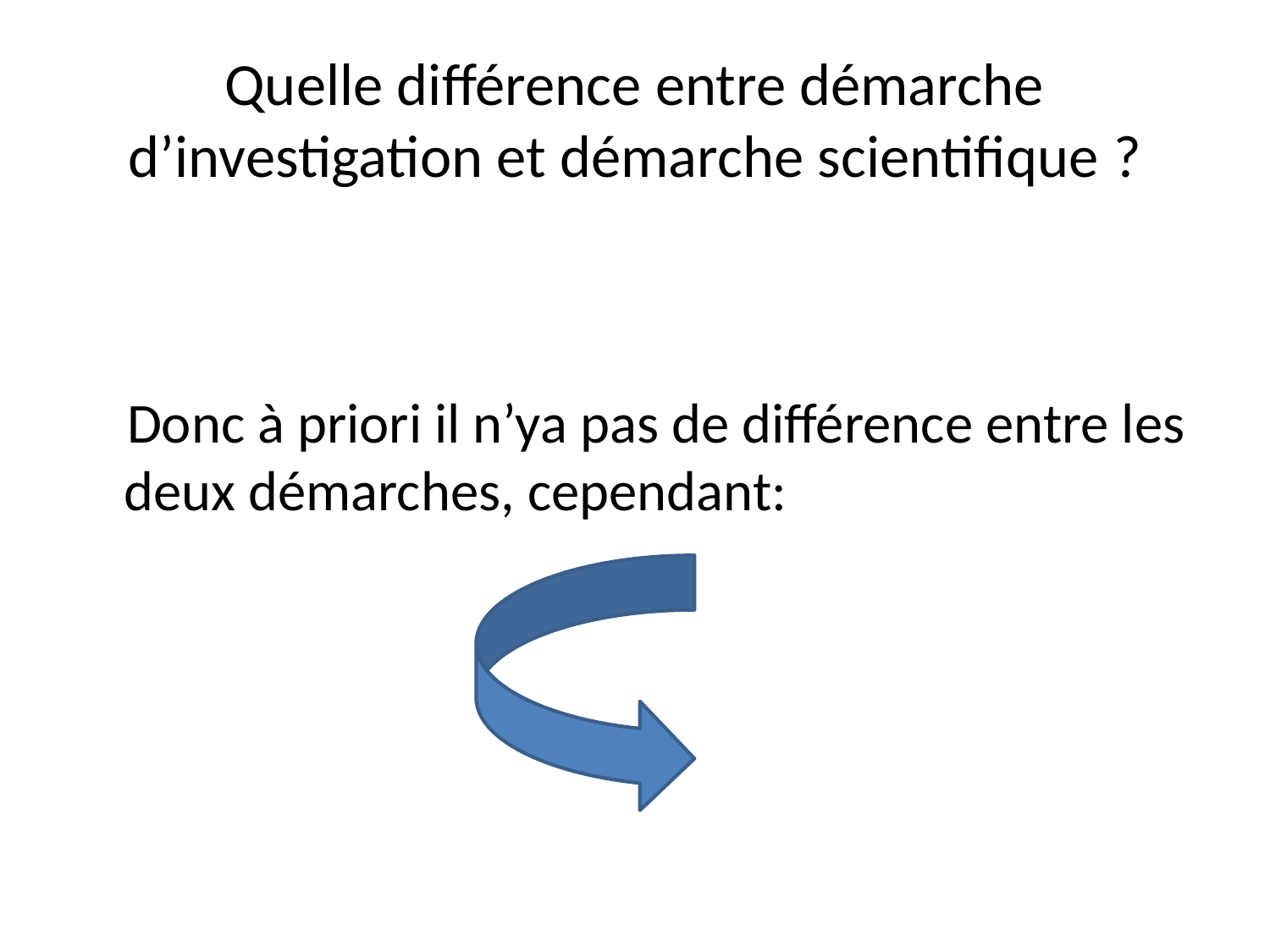

# Quelle différence entre démarche d’investigation et démarche scientifique ?

    Donc à priori il n’ya pas de différence entre les deux démarches, cependant: